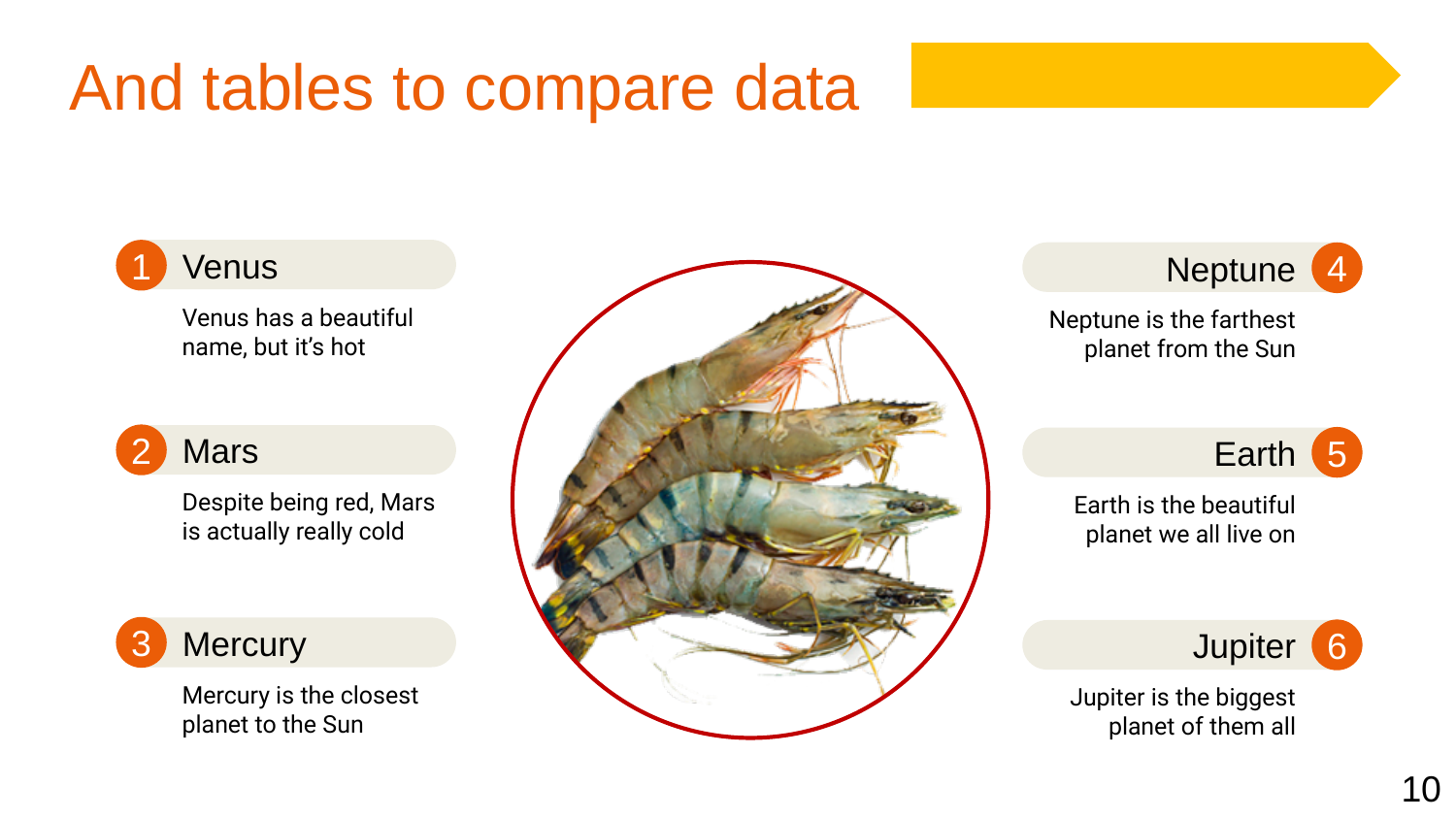

And tables to compare data

1
Venus
Venus has a beautiful name, but it’s hot

4
Neptune
Neptune is the farthest planet from the Sun

2

Mars
Despite being red, Mars is actually really cold
5

Earth
Earth is the beautiful planet we all live on
3

Mercury
Mercury is the closest planet to the Sun
6

Jupiter
Jupiter is the biggest planet of them all
10